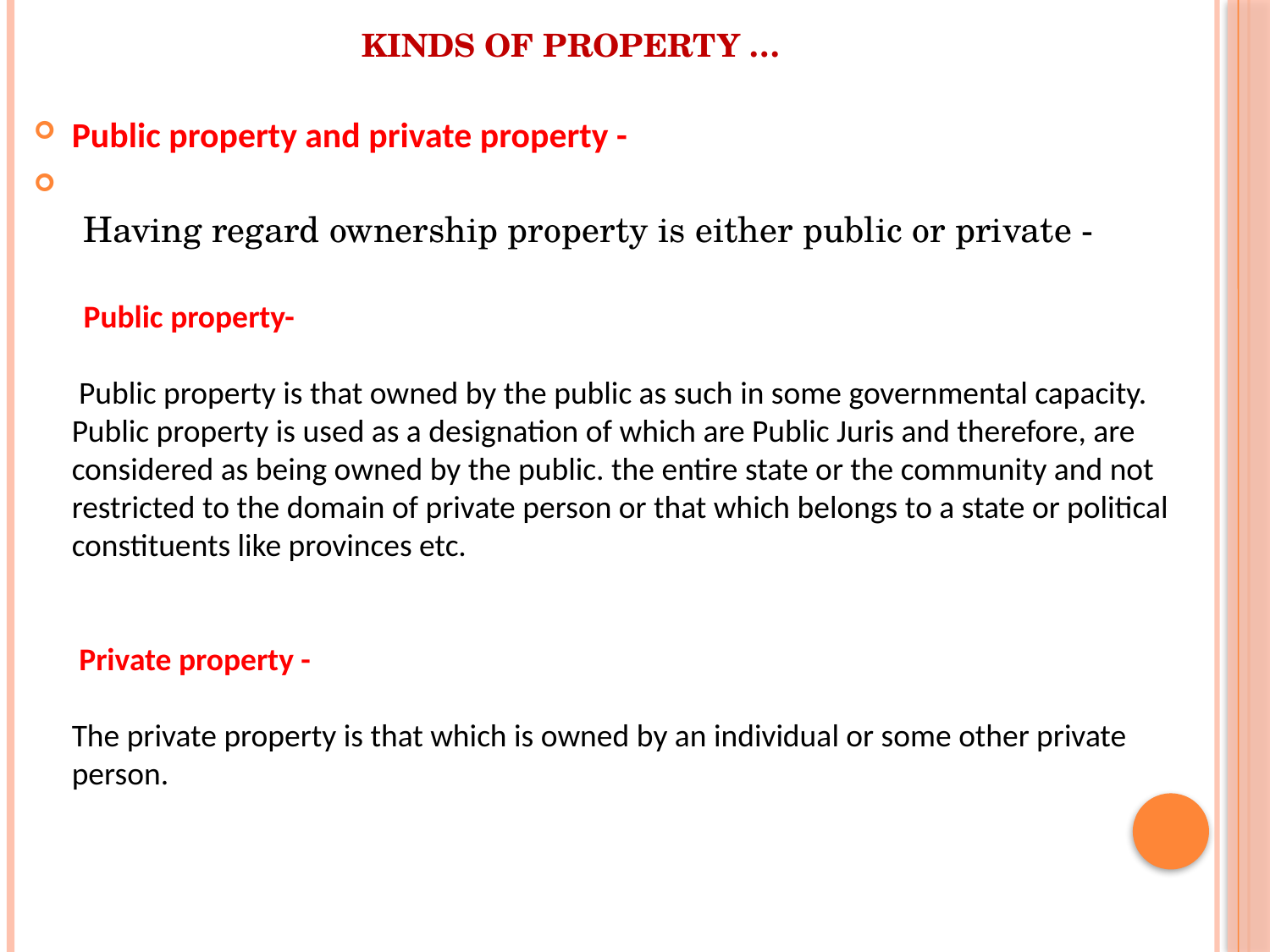

# Kinds of property …
Public property and private property -
 Having regard ownership property is either public or private -
 Public property-
 Public property is that owned by the public as such in some governmental capacity. Public property is used as a designation of which are Public Juris and therefore, are considered as being owned by the public. the entire state or the community and not restricted to the domain of private person or that which belongs to a state or political constituents like provinces etc.
 Private property -
The private property is that which is owned by an individual or some other private person.